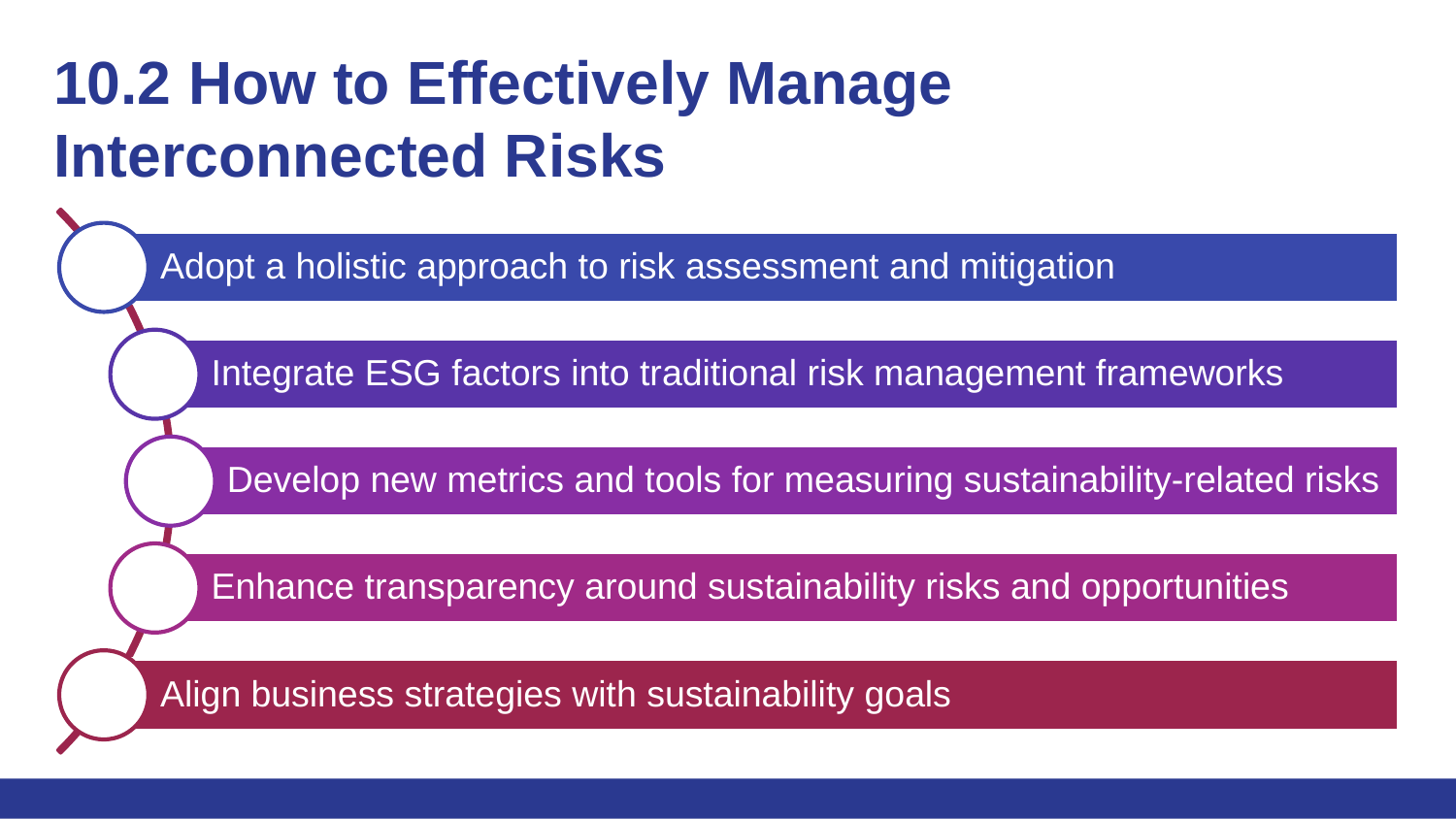

# 10.2 How to Effectively Manage Interconnected Risks
Adopt a holistic approach to risk assessment and mitigation
Integrate ESG factors into traditional risk management frameworks
Develop new metrics and tools for measuring sustainability-related risks
Enhance transparency around sustainability risks and opportunities
Align business strategies with sustainability goals